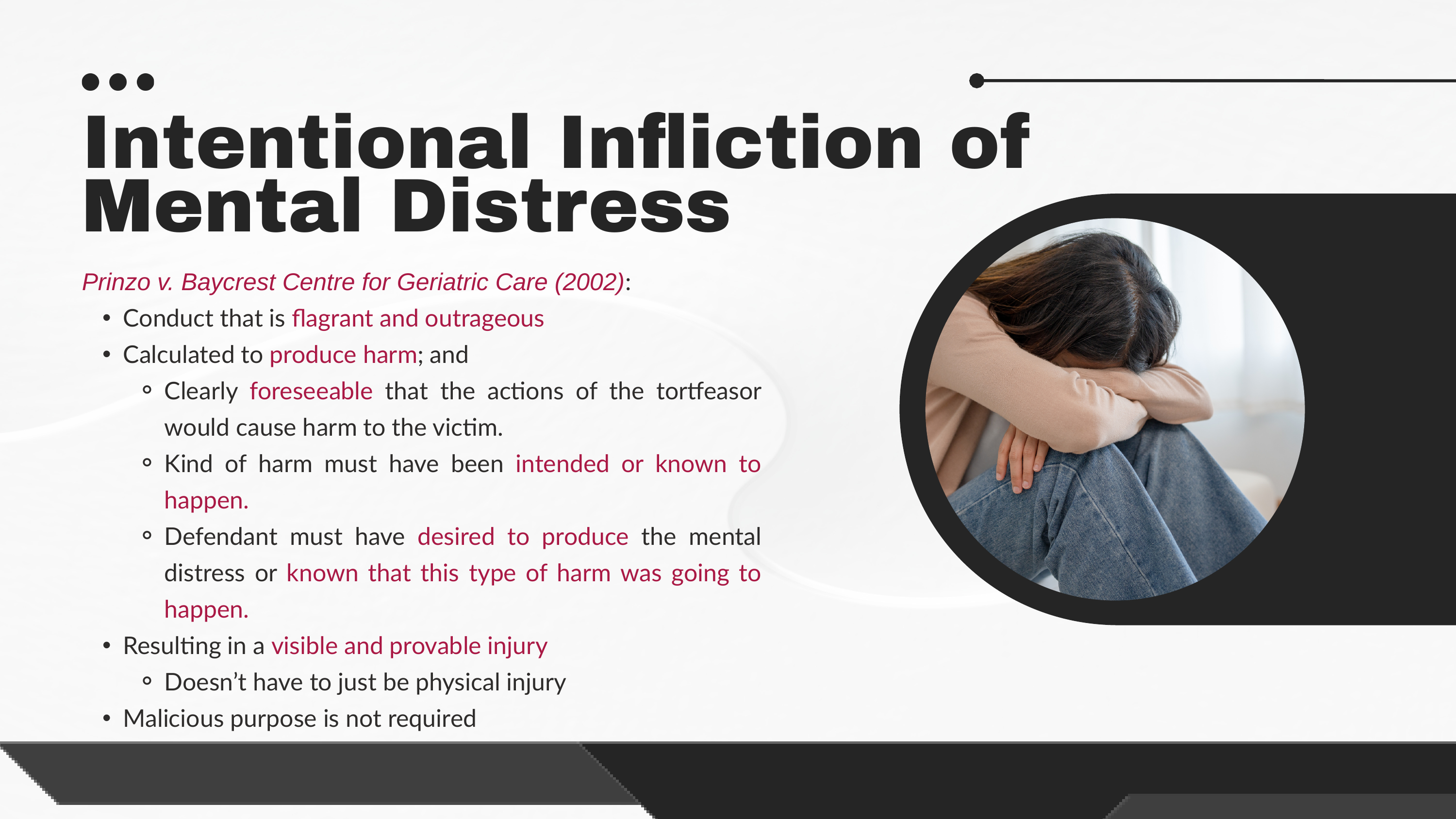

Intentional Infliction of Mental Distress

Prinzo v. Baycrest Centre for Geriatric Care (2002):
Conduct that is flagrant and outrageous
Calculated to produce harm; and
Clearly foreseeable that the actions of the tortfeasor would cause harm to the victim.
Kind of harm must have been intended or known to happen.
Defendant must have desired to produce the mental distress or known that this type of harm was going to happen.
Resulting in a visible and provable injury
Doesn’t have to just be physical injury
Malicious purpose is not required